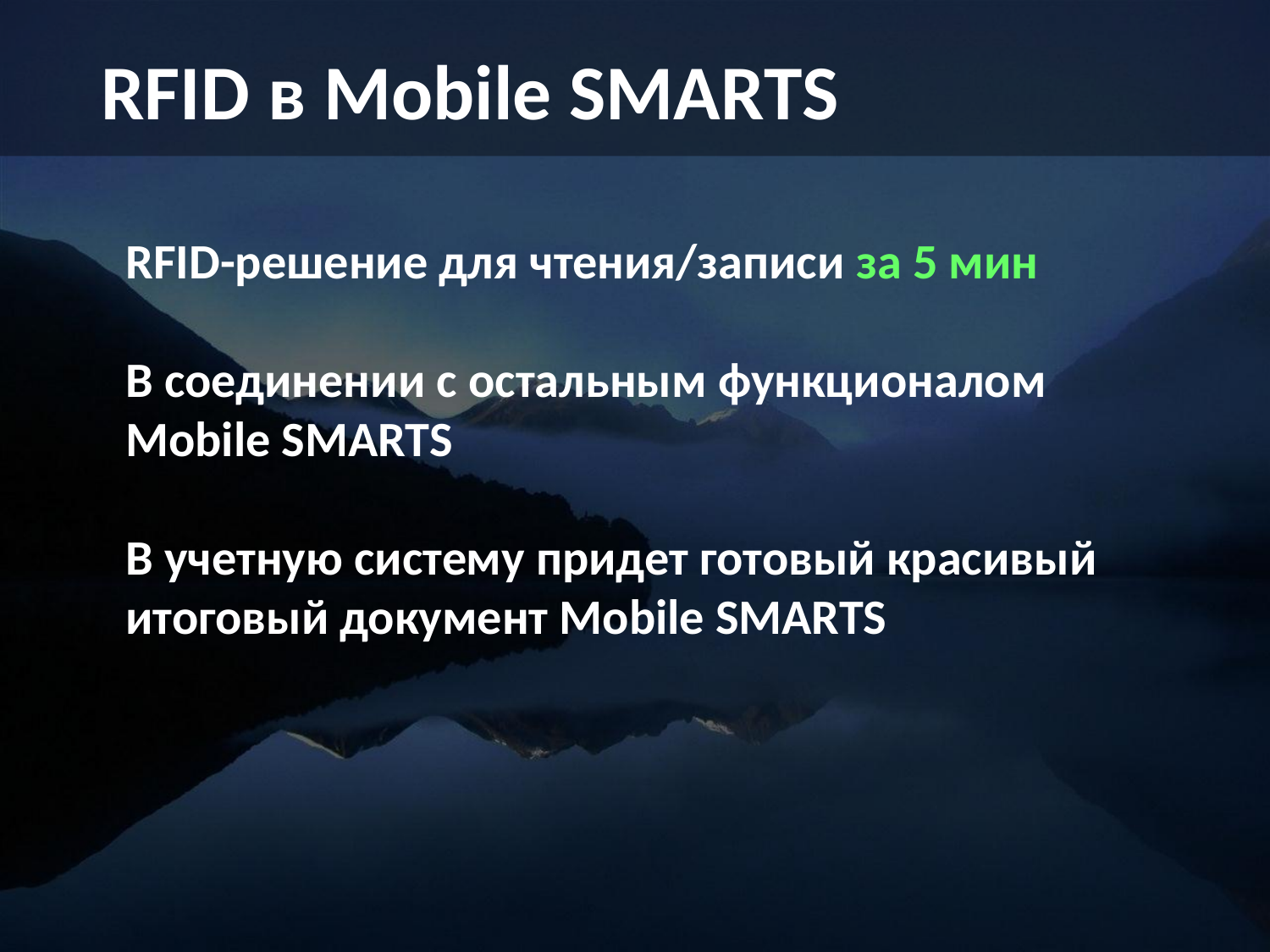

RFID в Mobile SMARTS
RFID-решение для чтения/записи за 5 мин

В соединении с остальным функционалом Mobile SMARTS

В учетную систему придет готовый красивый итоговый документ Mobile SMARTS